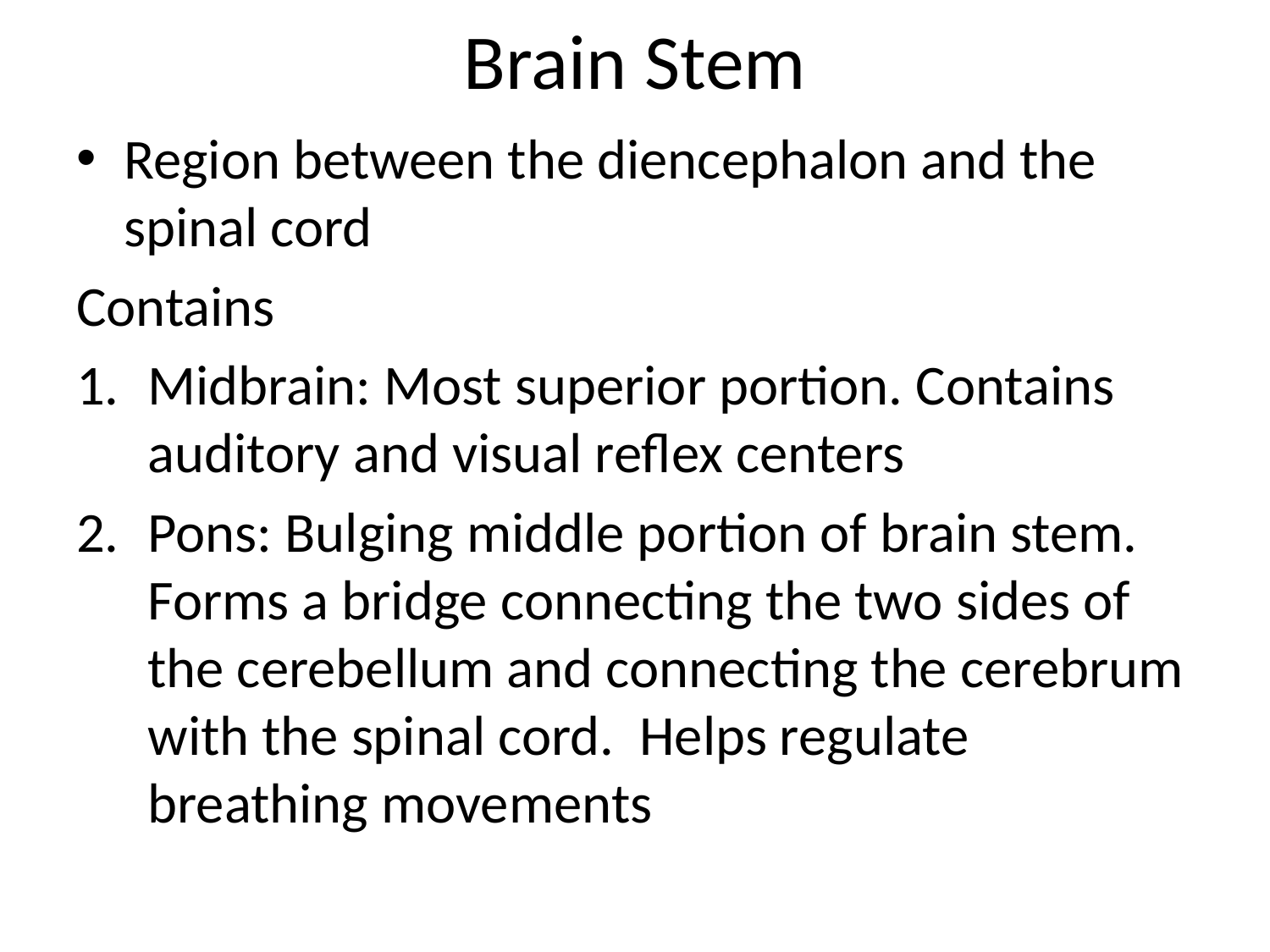

# Brain Stem
Region between the diencephalon and the spinal cord
Contains
Midbrain: Most superior portion. Contains auditory and visual reflex centers
Pons: Bulging middle portion of brain stem. Forms a bridge connecting the two sides of the cerebellum and connecting the cerebrum with the spinal cord.  Helps regulate breathing movements